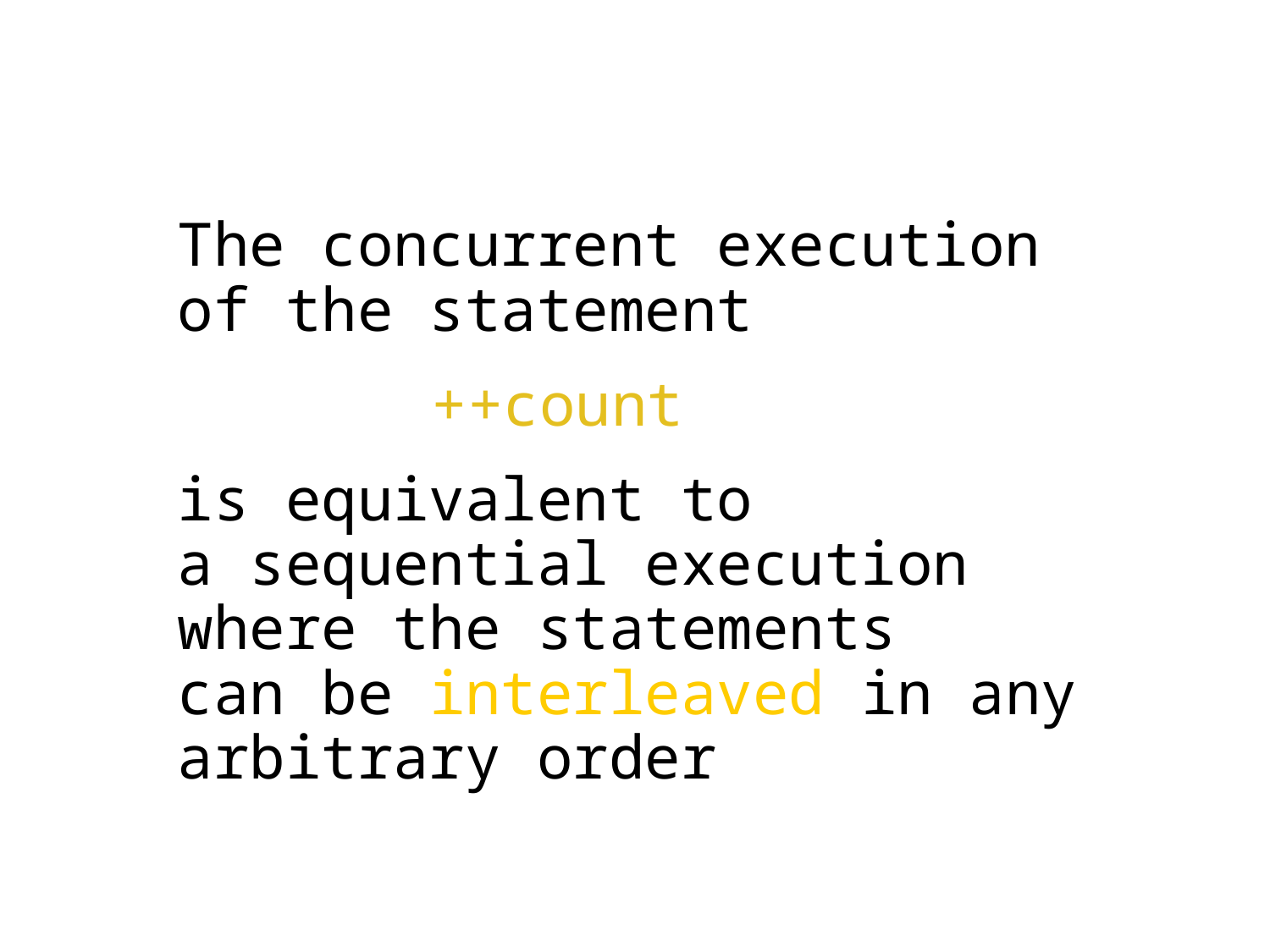

The concurrent execution
of the statement
		++count
is equivalent to
a sequential execution
where the statements
can be interleaved in any
arbitrary order